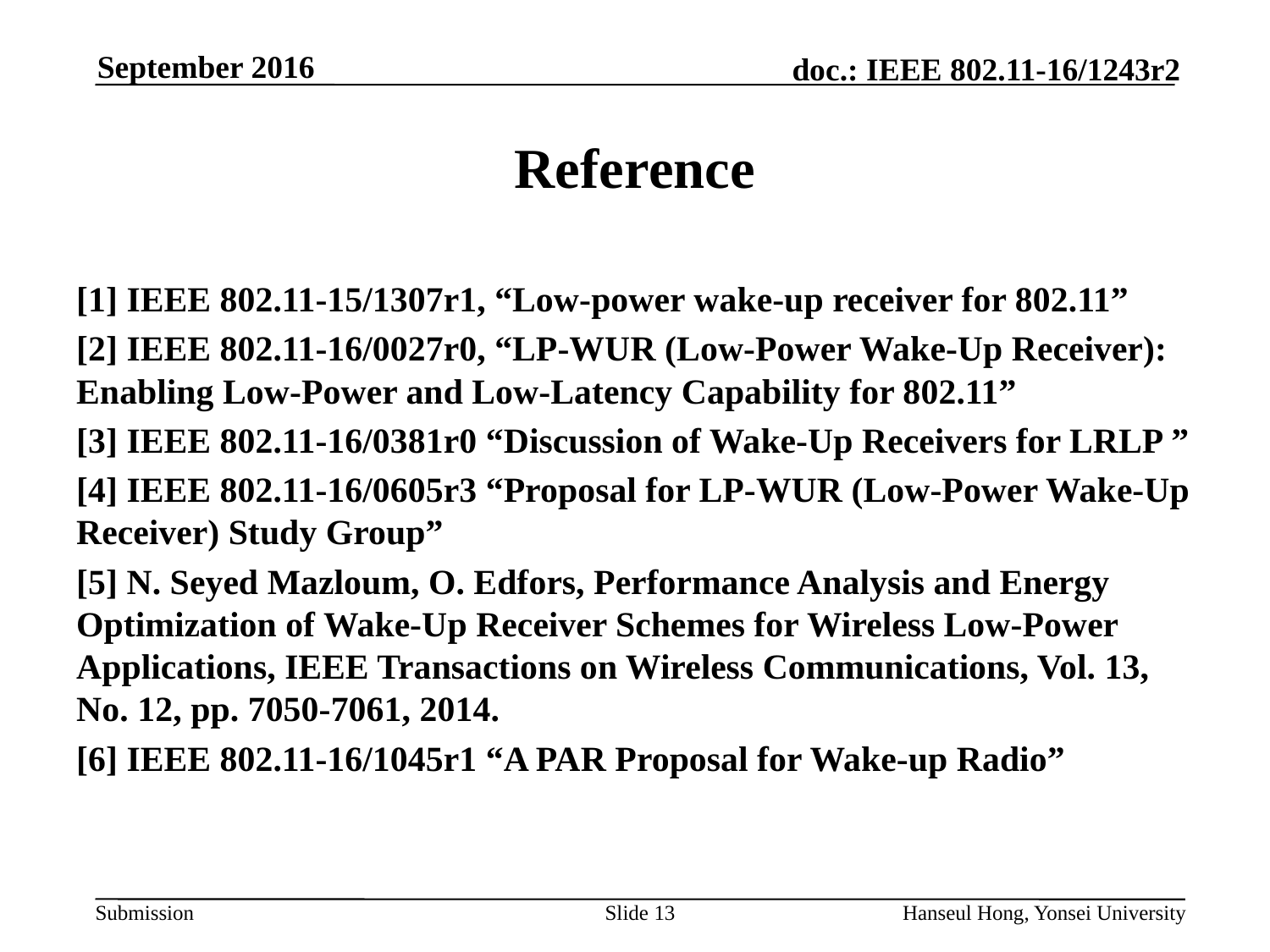

# Reference
[1] IEEE 802.11-15/1307r1, “Low-power wake-up receiver for 802.11”
[2] IEEE 802.11-16/0027r0, “LP-WUR (Low-Power Wake-Up Receiver):
Enabling Low-Power and Low-Latency Capability for 802.11”
[3] IEEE 802.11-16/0381r0 “Discussion of Wake-Up Receivers for LRLP ”
[4] IEEE 802.11-16/0605r3 “Proposal for LP-WUR (Low-Power Wake-Up Receiver) Study Group”
[5] N. Seyed Mazloum, O. Edfors, Performance Analysis and Energy Optimization of Wake-Up Receiver Schemes for Wireless Low-Power Applications, IEEE Transactions on Wireless Communications, Vol. 13, No. 12, pp. 7050-7061, 2014.
[6] IEEE 802.11-16/1045r1 “A PAR Proposal for Wake-up Radio”